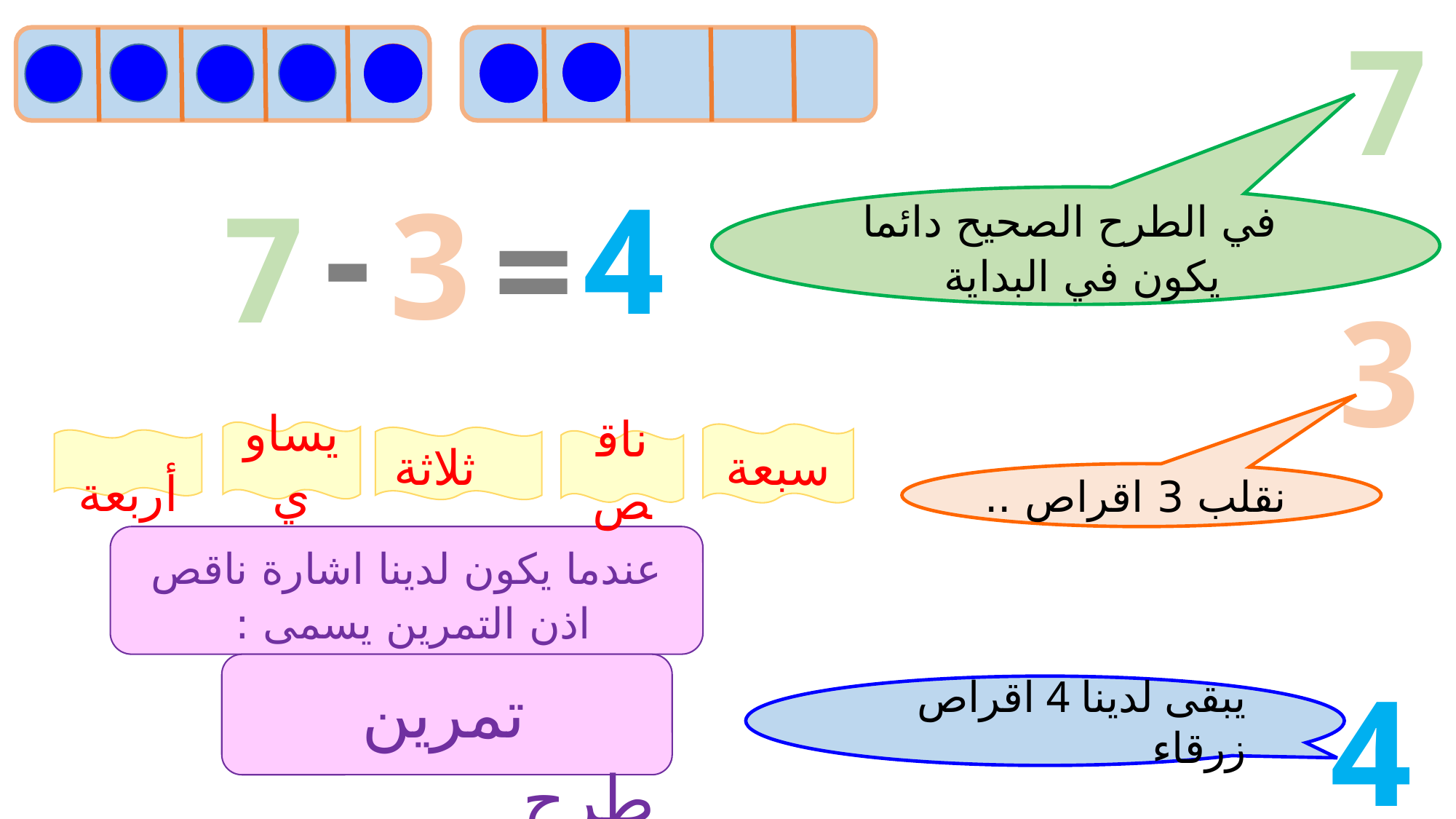

7

4
-
3
=
7
 في الطرح الصحيح دائما يكون في البداية
3
يساوي
سبعة
    ثلاثة
   أربعة
ناقص
 نقلب 3 اقراص ..
عندما يكون لدينا اشارة ناقص اذن التمرين يسمى :

           تمرين طرح

4
يبقى لدينا 4 اقراص زرقاء